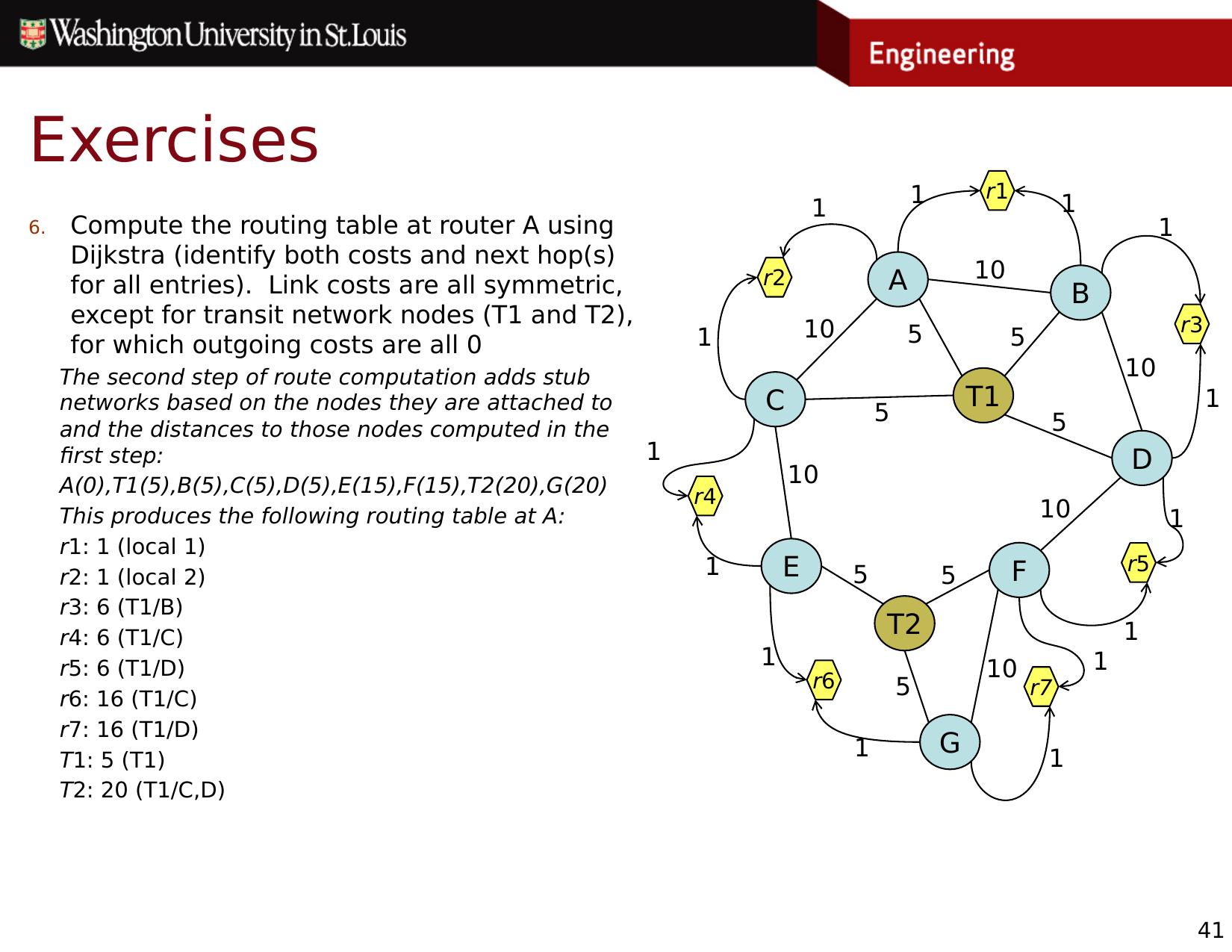

# Exercises
r1
1
1
1
Compute the routing table at router A using Dijkstra (identify both costs and next hop(s) for all entries).  Link costs are all symmetric, except for transit network nodes (T1 and T2), for which outgoing costs are all 0
The second step of route computation adds stub networks based on the nodes they are attached to and the distances to those nodes computed in the first step:
A(0),T1(5),B(5),C(5),D(5),E(15),F(15),T2(20),G(20)
This produces the following routing table at A:
r1: 1 (local 1)
r2: 1 (local 2)
r3: 6 (T1/B)
r4: 6 (T1/C)
r5: 6 (T1/D)
r6: 16 (T1/C)
r7: 16 (T1/D)
T1: 5 (T1)
T2: 20 (T1/C,D)
1
A
10
r2
B
r3
10
5
5
1
10
T1
C
1
5
5
D
1
10
r4
10
1
E
F
r5
1
5
5
T2
1
1
1
10
r6
r7
5
G
1
1
41